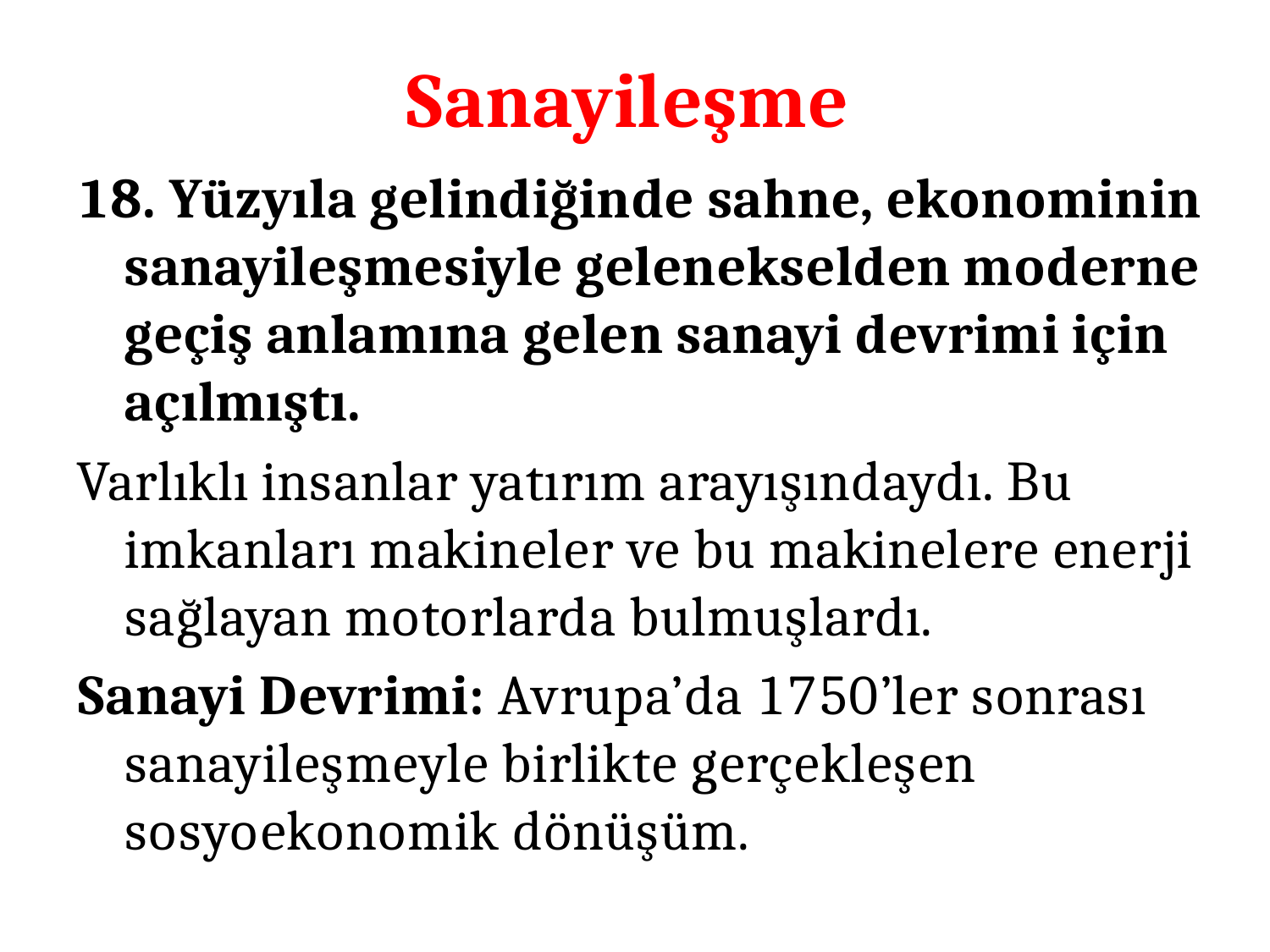

# Sanayileşme
18. Yüzyıla gelindiğinde sahne, ekonominin sanayileşmesiyle gelenekselden moderne geçiş anlamına gelen sanayi devrimi için açılmıştı.
Varlıklı insanlar yatırım arayışındaydı. Bu imkanları makineler ve bu makinelere enerji sağlayan motorlarda bulmuşlardı.
Sanayi Devrimi: Avrupa’da 1750’ler sonrası sanayileşmeyle birlikte gerçekleşen sosyoekonomik dönüşüm.